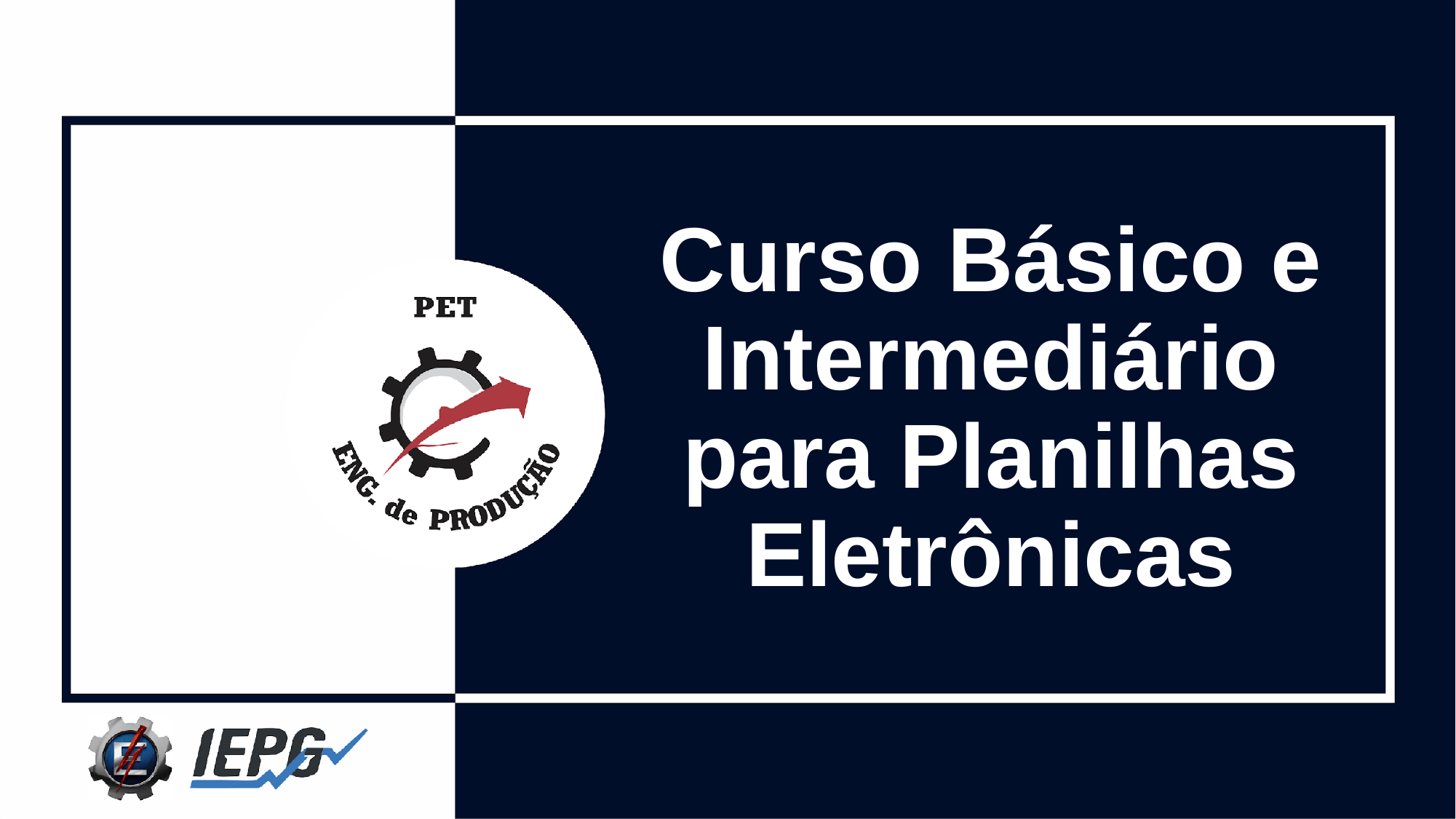

# Curso Básico e Intermediário para Planilhas Eletrônicas